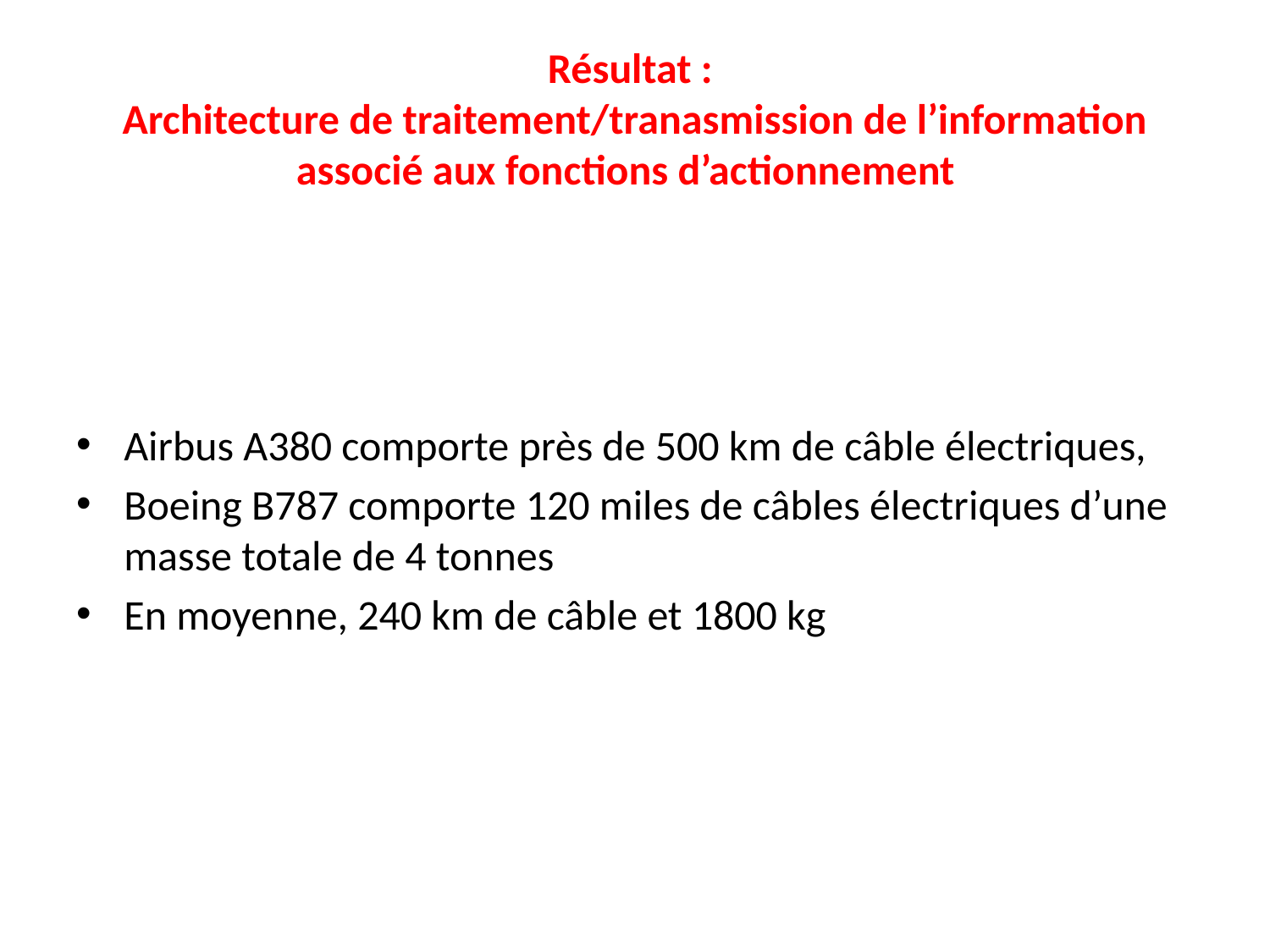

# Résultat : Architecture de traitement/tranasmission de l’information associé aux fonctions d’actionnement
Airbus A380 comporte près de 500 km de câble électriques,
Boeing B787 comporte 120 miles de câbles électriques d’une masse totale de 4 tonnes
En moyenne, 240 km de câble et 1800 kg